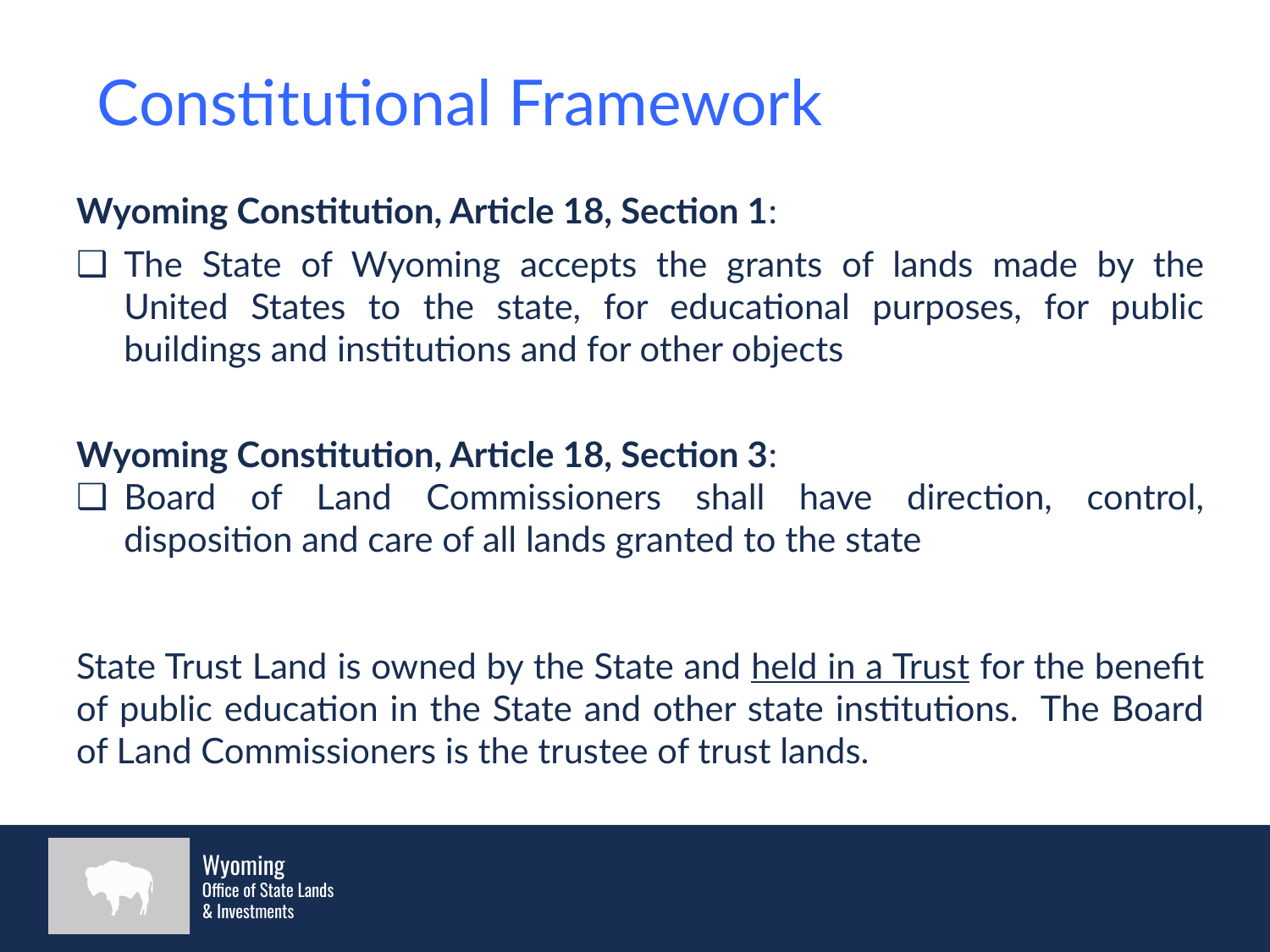

# Constitutional Framework
Wyoming Constitution, Article 18, Section 1:
The State of Wyoming accepts the grants of lands made by the United States to the state, for educational purposes, for public buildings and institutions and for other objects

Wyoming Constitution, Article 18, Section 3:
Board of Land Commissioners shall have direction, control, disposition and care of all lands granted to the state

State Trust Land is owned by the State and held in a Trust for the benefit of public education in the State and other state institutions.  The Board of Land Commissioners is the trustee of trust lands.